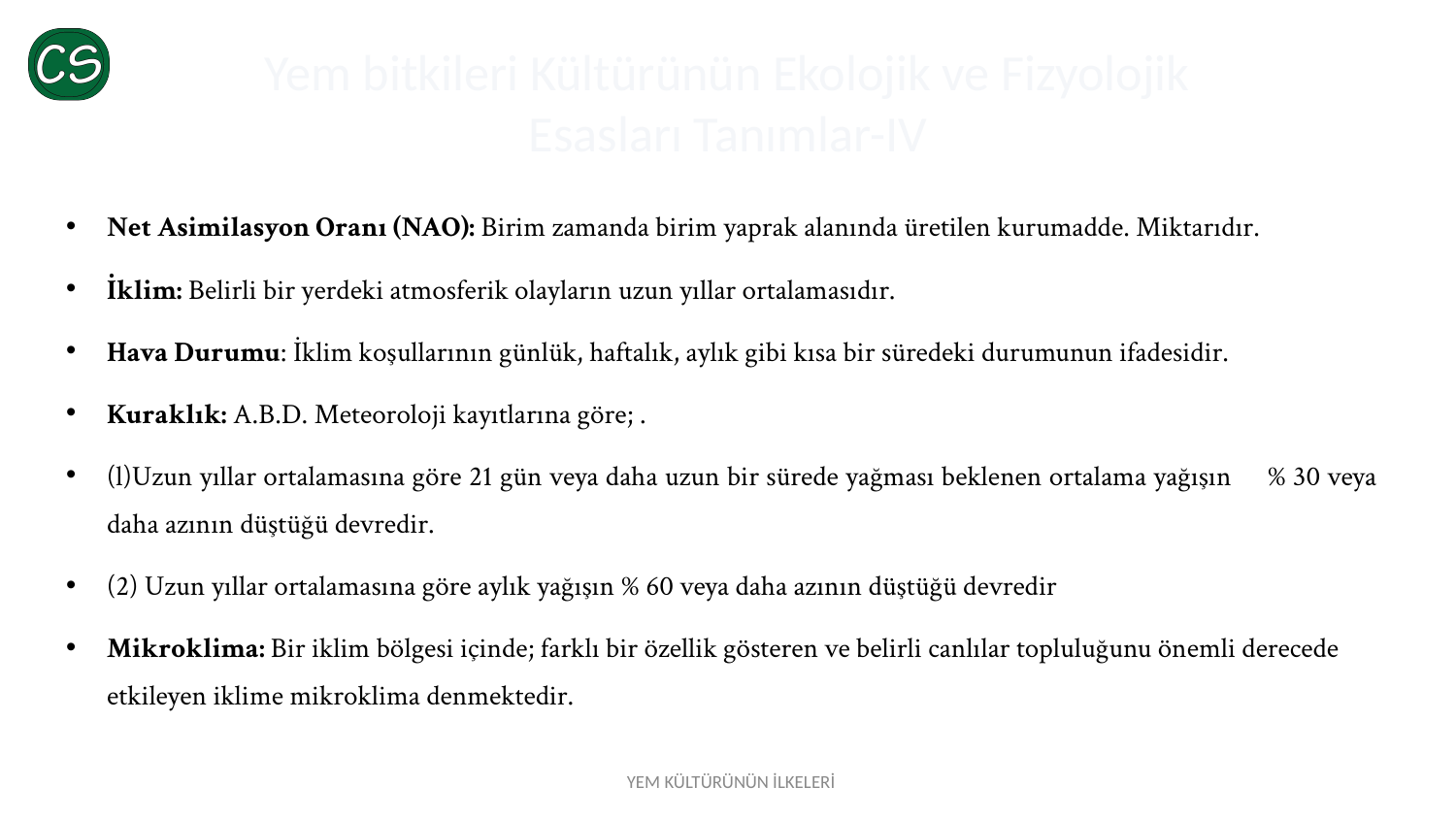

# Yem bitkileri Kültürünün Ekolojik ve Fizyolojik Esasları Tanımlar-IV
Net Asimilasyon Oranı (NAO): Birim zamanda birim yaprak alanında üretilen kurumadde. Miktarıdır.
İklim: Belirli bir yerdeki atmosferik olayların uzun yıllar ortalamasıdır.
Hava Durumu: İklim koşullarının günlük, haftalık, aylık gibi kısa bir süredeki durumunun ifadesidir.
Kuraklık: A.B.D. Meteoroloji kayıtlarına göre; .
(l)Uzun yıllar ortalamasına göre 21 gün veya daha uzun bir sürede yağması beklenen ortalama yağışın     % 30 veya daha azının düştüğü devredir.
(2) Uzun yıllar ortalamasına göre aylık yağışın % 60 veya daha azının düştüğü devredir
Mikroklima: Bir iklim bölgesi içinde; farklı bir özellik gösteren ve belirli canlılar topluluğunu önemli derecede etkileyen iklime mikroklima denmektedir.

YEM KÜLTÜRÜNÜN İLKELERİ